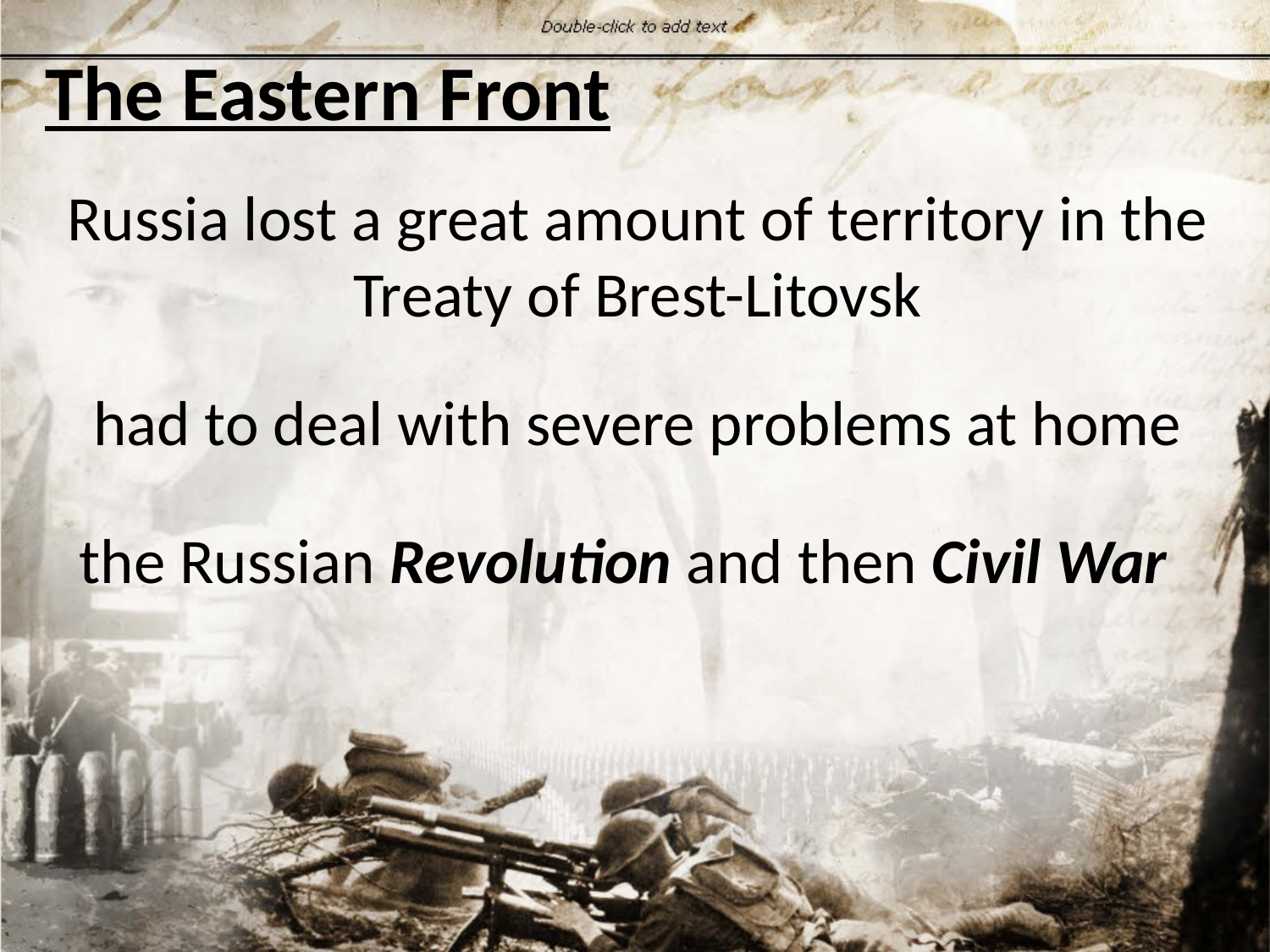

# The Eastern Front
Russia lost a great amount of territory in the Treaty of Brest-Litovsk

had to deal with severe problems at home

the Russian Revolution and then Civil War